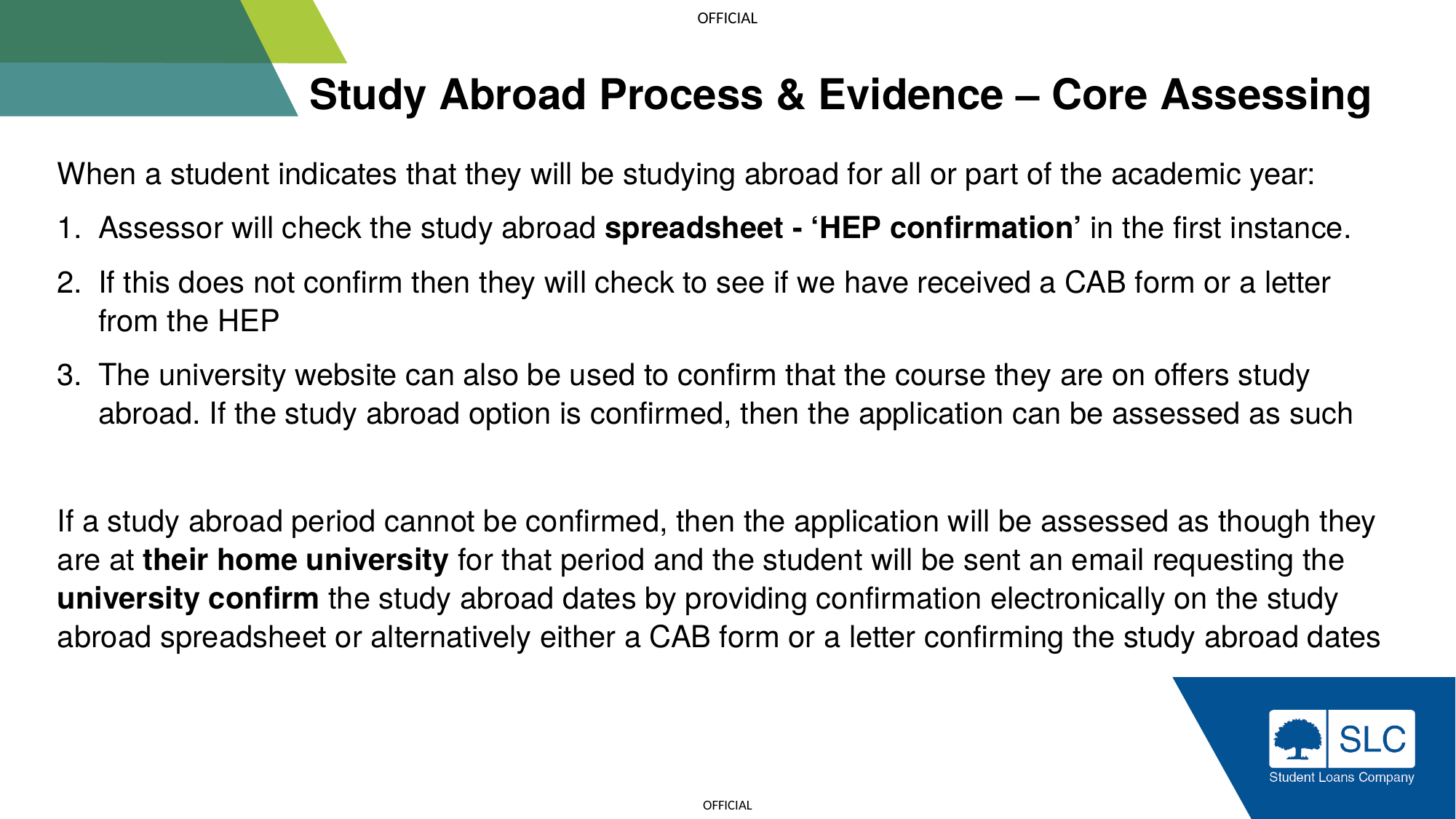

# Study Abroad Process & Evidence – Core Assessing
When a student indicates that they will be studying abroad for all or part of the academic year:
Assessor will check the study abroad spreadsheet - ‘HEP confirmation’ in the first instance.
If this does not confirm then they will check to see if we have received a CAB form or a letter from the HEP
The university website can also be used to confirm that the course they are on offers study abroad. If the study abroad option is confirmed, then the application can be assessed as such

If a study abroad period cannot be confirmed, then the application will be assessed as though they are at their home university for that period and the student will be sent an email requesting the university confirm the study abroad dates by providing confirmation electronically on the study abroad spreadsheet or alternatively either a CAB form or a letter confirming the study abroad dates